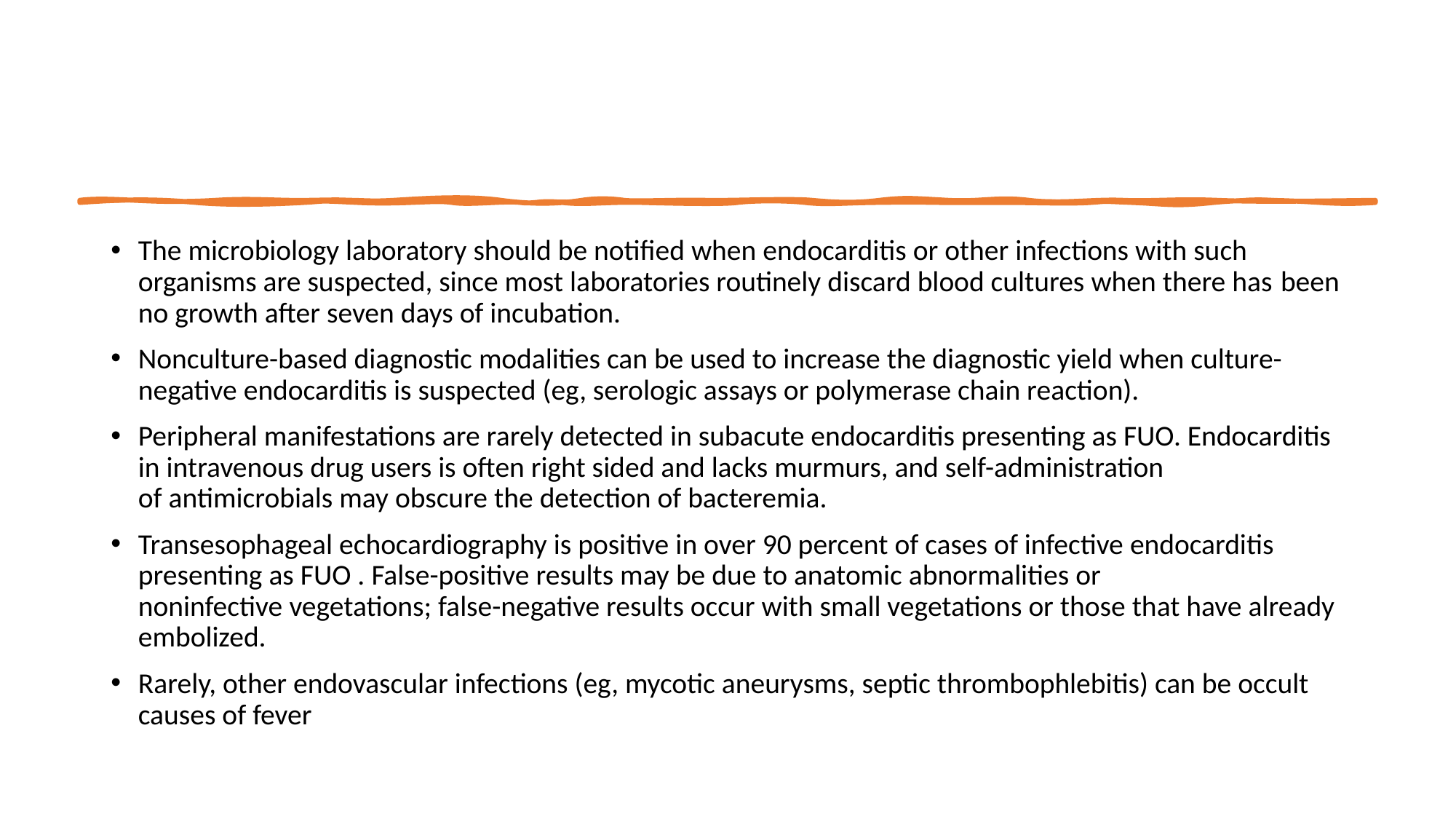

#

The microbiology laboratory should be notified when endocarditis or other infections with such organisms are suspected, since most laboratories routinely discard blood cultures when there has been no growth after seven days of incubation.​
Nonculture-based diagnostic modalities can be used to increase the diagnostic yield when culture-negative endocarditis is suspected (eg, serologic assays or polymerase chain reaction).​
Peripheral manifestations are rarely detected in subacute endocarditis presenting as FUO. Endocarditis in intravenous drug users is often right sided and lacks murmurs, and self-administration of antimicrobials may obscure the detection of bacteremia.​
Transesophageal echocardiography is positive in over 90 percent of cases of infective endocarditis presenting as FUO . False-positive results may be due to anatomic abnormalities or noninfective vegetations; false-negative results occur with small vegetations or those that have already embolized. ​
Rarely, other endovascular infections (eg, mycotic aneurysms, septic thrombophlebitis) can be occult causes of fever